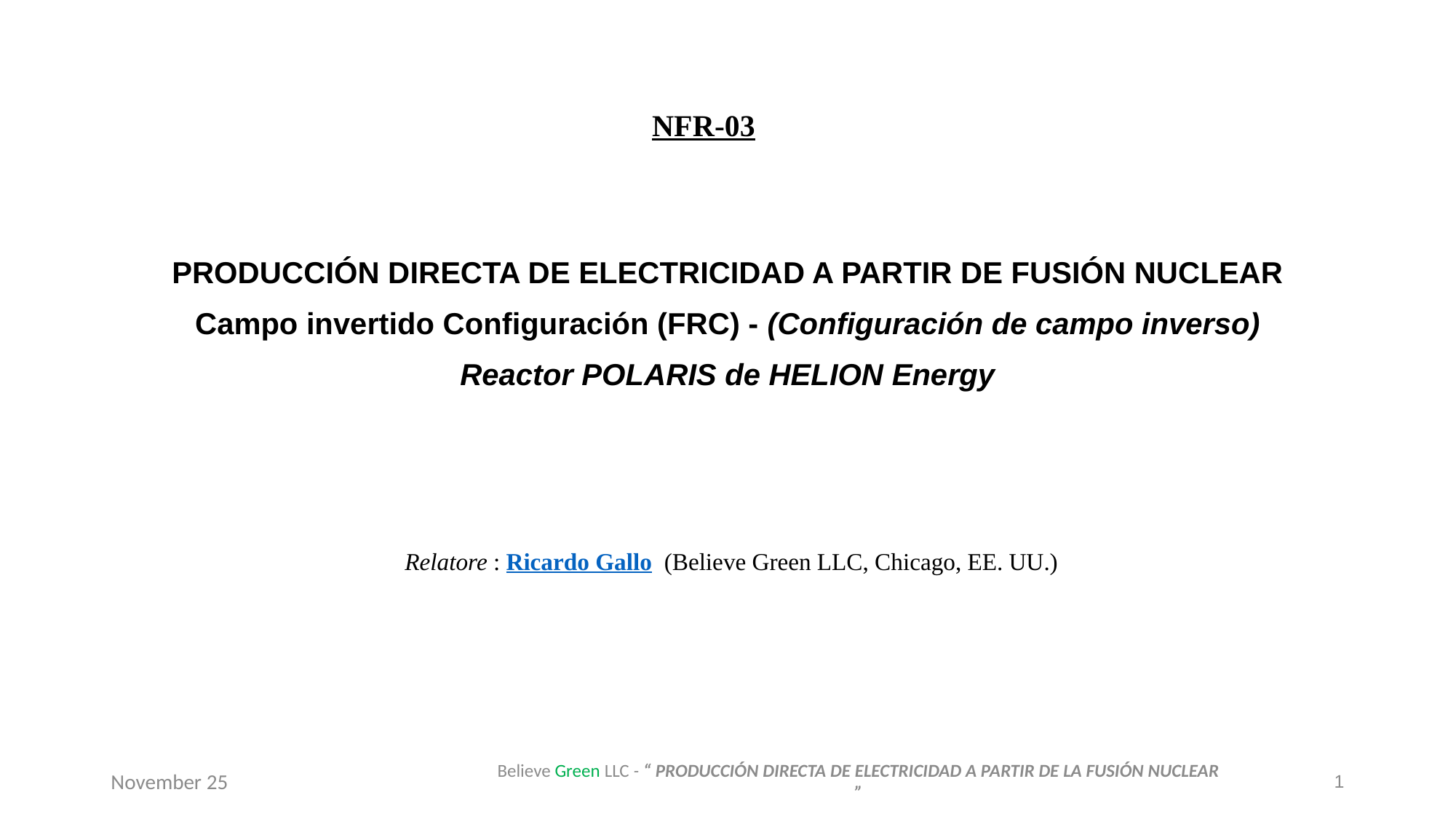

NFR-03
PRODUCCIÓN DIRECTA DE ELECTRICIDAD A PARTIR DE FUSIÓN NUCLEAR
Campo invertido Configuración (FRC) - (Configuración de campo inverso)
Reactor POLARIS de HELION Energy
Relatore : Ricardo Gallo  (Believe Green LLC, Chicago, EE. UU.)
November 25
Believe Green LLC - “ PRODUCCIÓN DIRECTA DE ELECTRICIDAD A PARTIR DE LA FUSIÓN NUCLEAR ”
1